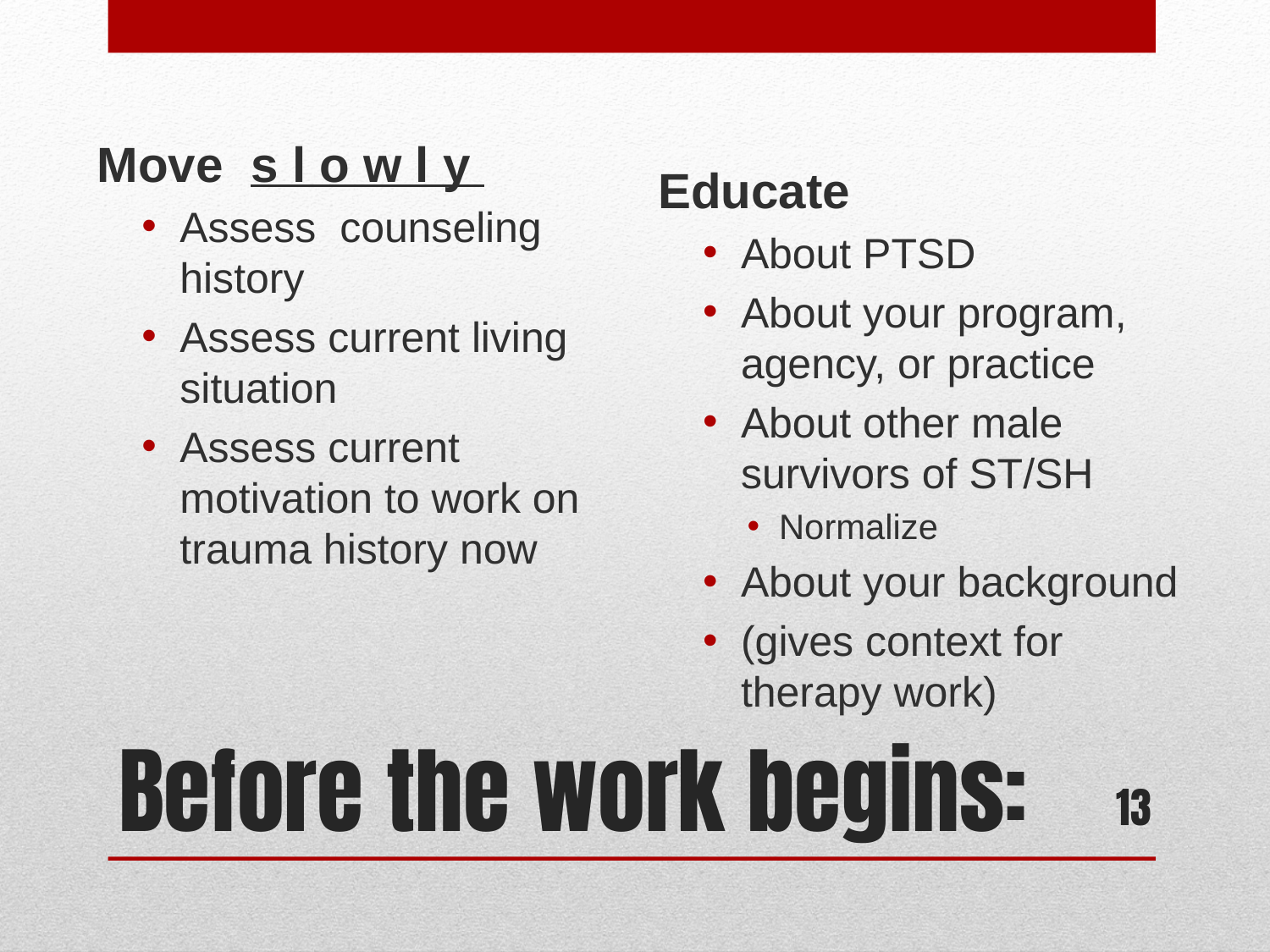

Move  s l o w l y
Assess  counseling history
Assess current living situation
Assess current motivation to work on trauma history now
Educate
About PTSD
About your program, agency, or practice
About other male survivors of ST/SH
Normalize
About your background
(gives context for therapy work)
# Before the work begins:
13